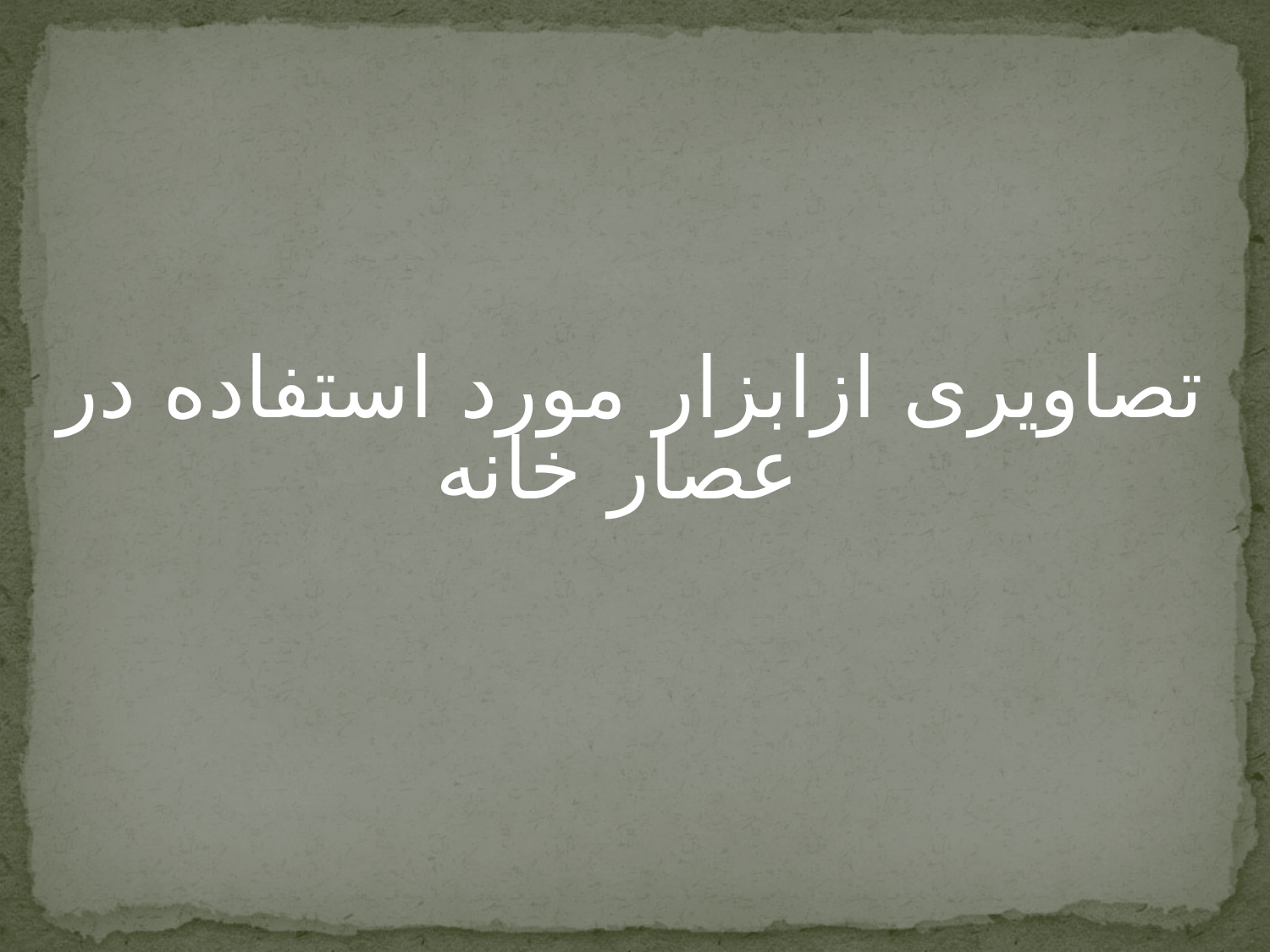

تصاویری ازابزار مورد استفاده در
 عصار خانه